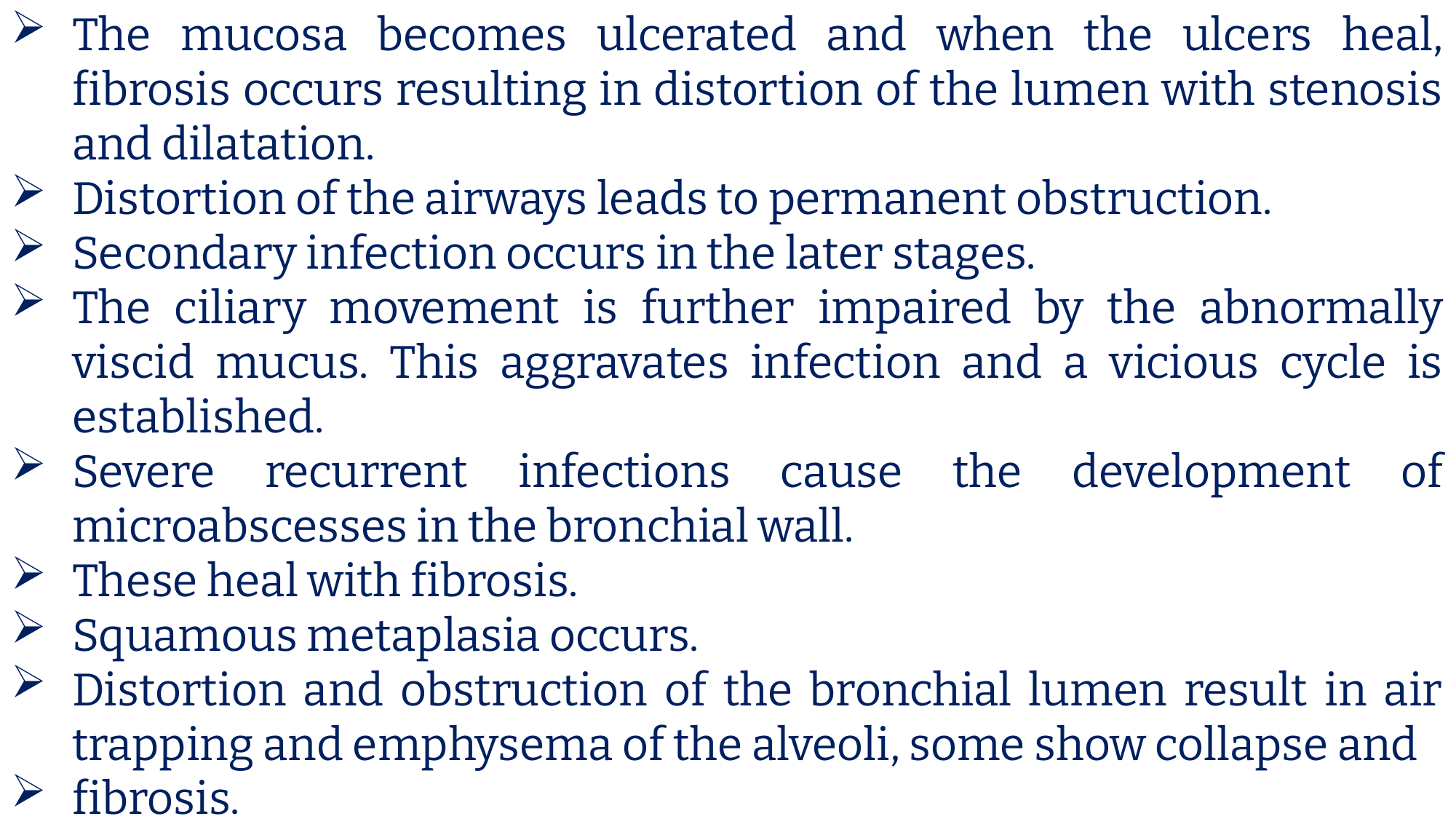

The mucosa becomes ulcerated and when the ulcers heal, fibrosis occurs resulting in distortion of the lumen with stenosis and dilatation.
Distortion of the airways leads to permanent obstruction.
Secondary infection occurs in the later stages.
The ciliary movement is further impaired by the abnormally viscid mucus. This aggravates infection and a vicious cycle is established.
Severe recurrent infections cause the development of microabscesses in the bronchial wall.
These heal with fibrosis.
Squamous metaplasia occurs.
Distortion and obstruction of the bronchial lumen result in air trapping and emphysema of the alveoli, some show collapse and
fibrosis.